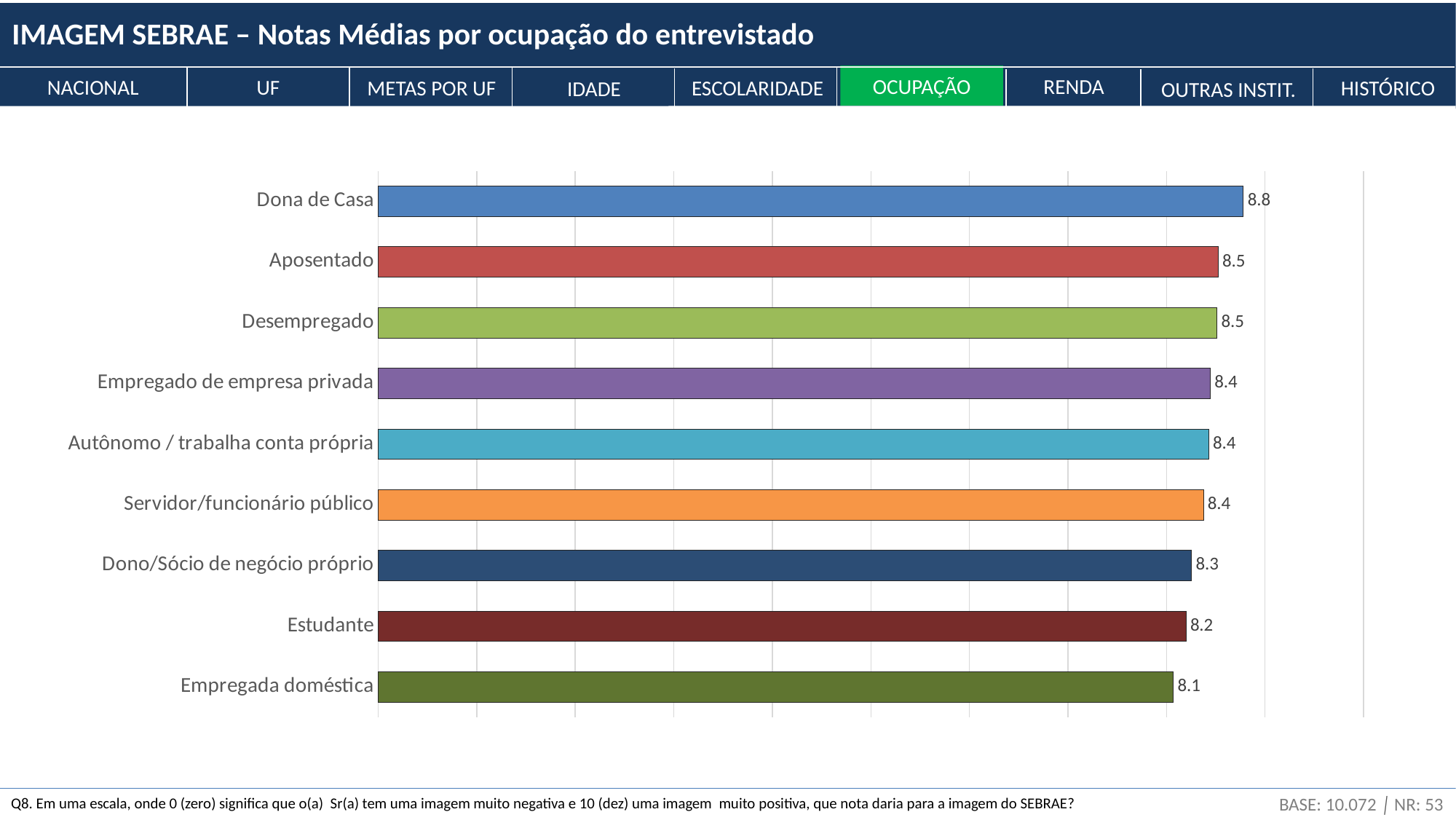

IMAGEM SEBRAE – Notas Médias por ocupação do entrevistado
OCUPAÇÃO
RENDA
NACIONAL
UF
ESCOLARIDADE
METAS POR UF
IDADE
OUTRAS INSTIT.
HISTÓRICO

### Chart

| Category | Série 1 |
|---|---|
| Dona de Casa | 8.779423966328125 |
| Aposentado | 8.523524916547677 |
| Desempregado | 8.511960564662921 |
| Empregado de empresa privada | 8.443322327676876 |
| Autônomo / trabalha conta própria | 8.428583220110301 |
| Servidor/funcionário público | 8.374813689307107 |
| Dono/Sócio de negócio próprio | 8.255119914403362 |
| Estudante | 8.197070419009062 |
| Empregada doméstica | 8.069039993029255 |
BASE: 10.072 │ NR: 53
Q8. Em uma escala, onde 0 (zero) significa que o(a)  Sr(a) tem uma imagem muito negativa e 10 (dez) uma imagem  muito positiva, que nota daria para a imagem do SEBRAE?